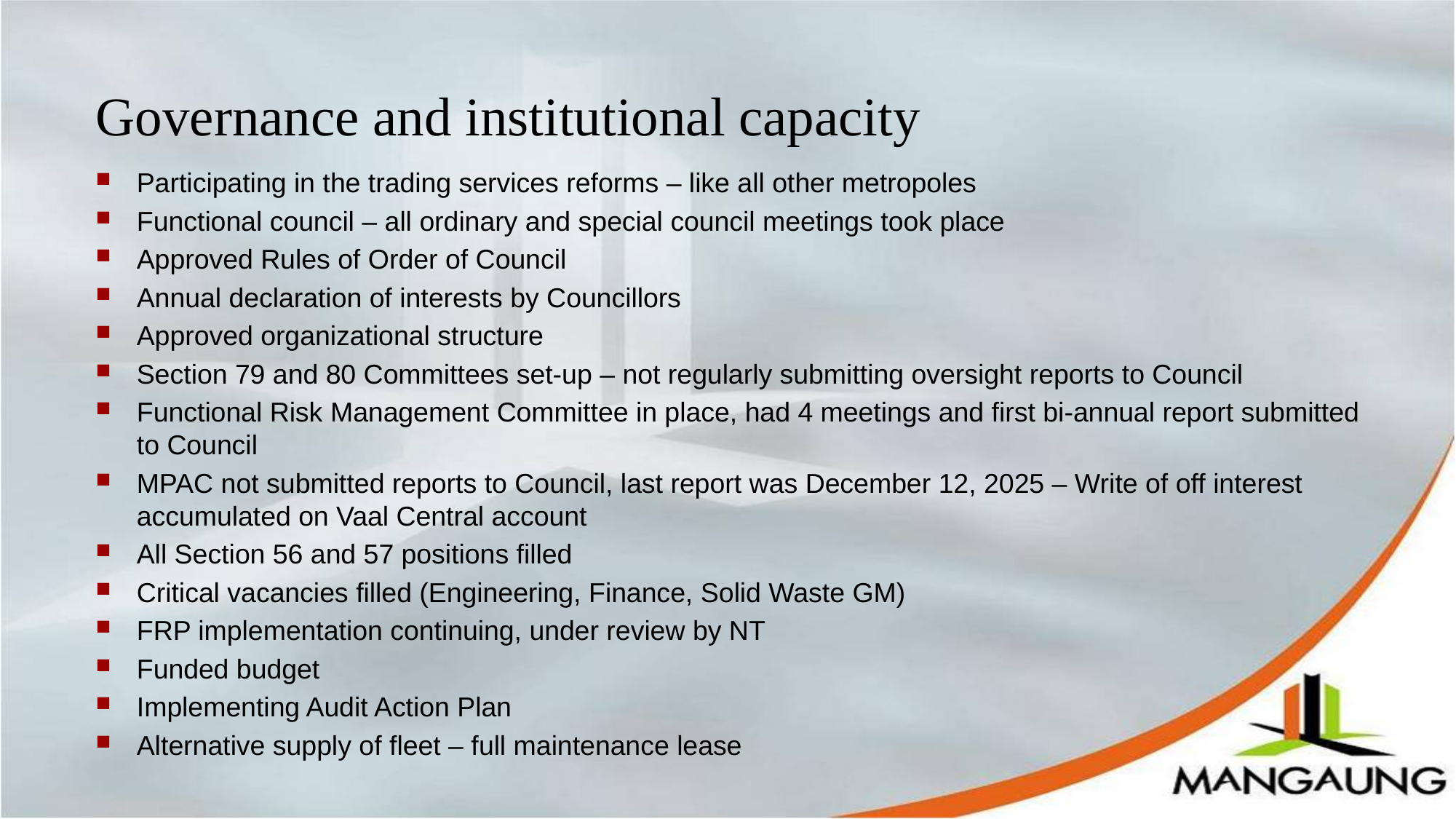

# Governance and institutional capacity
Participating in the trading services reforms – like all other metropoles
Functional council – all ordinary and special council meetings took place
Approved Rules of Order of Council
Annual declaration of interests by Councillors
Approved organizational structure
Section 79 and 80 Committees set-up – not regularly submitting oversight reports to Council
Functional Risk Management Committee in place, had 4 meetings and first bi-annual report submitted to Council
MPAC not submitted reports to Council, last report was December 12, 2025 – Write of off interest accumulated on Vaal Central account
All Section 56 and 57 positions filled
Critical vacancies filled (Engineering, Finance, Solid Waste GM)
FRP implementation continuing, under review by NT
Funded budget
Implementing Audit Action Plan
Alternative supply of fleet – full maintenance lease